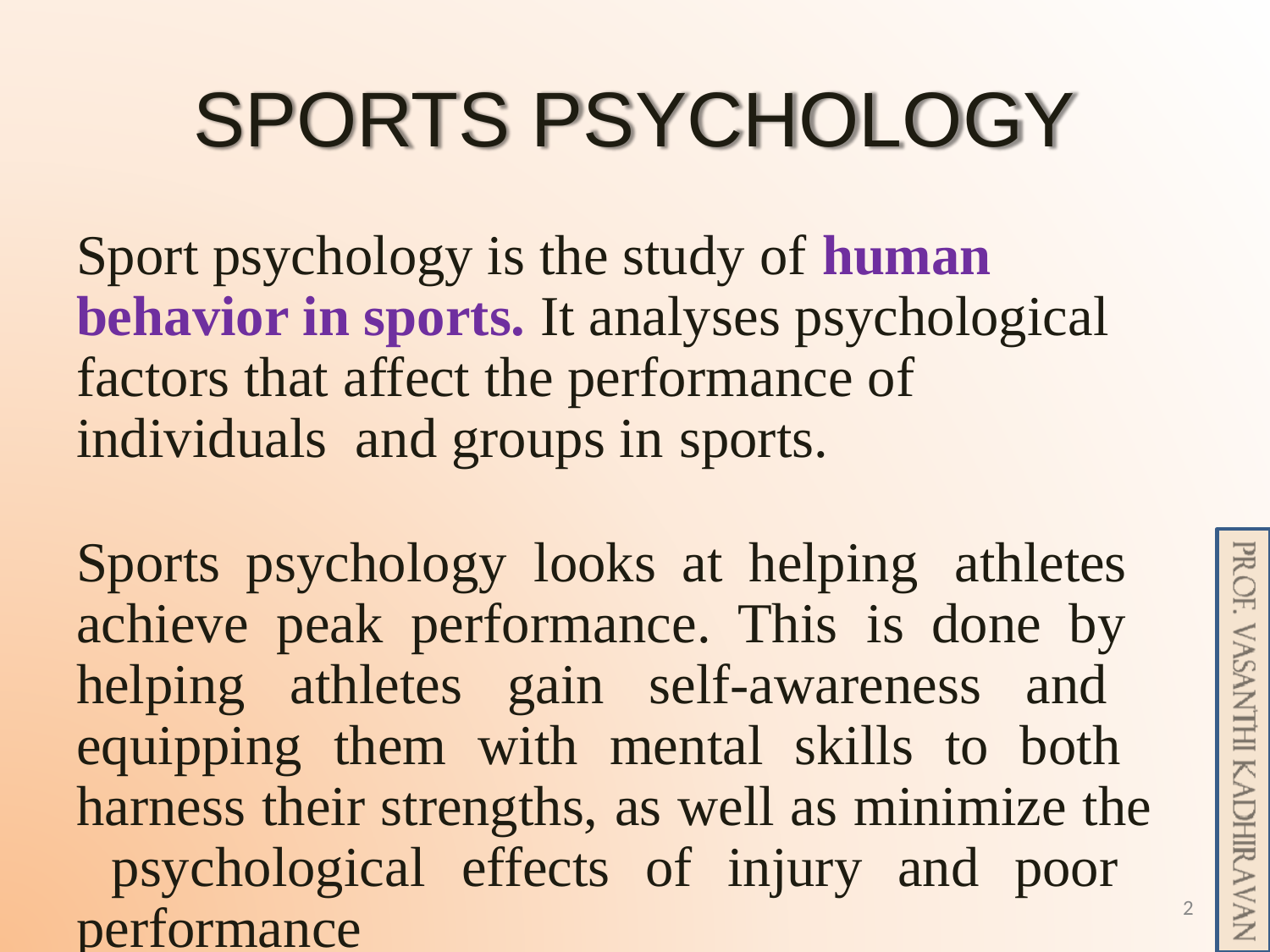

# SPORTS PSYCHOLOGY
Sport psychology is the study of human  behavior in sports. It analyses psychological  factors that affect the performance of individuals  and groups in sports.

Sports psychology looks at helping athletes  achieve peak performance. This is done by  helping athletes gain self-awareness and  equipping them with mental skills to both  harness their strengths, as well as minimize the  psychological effects of injury and poor  performance
2